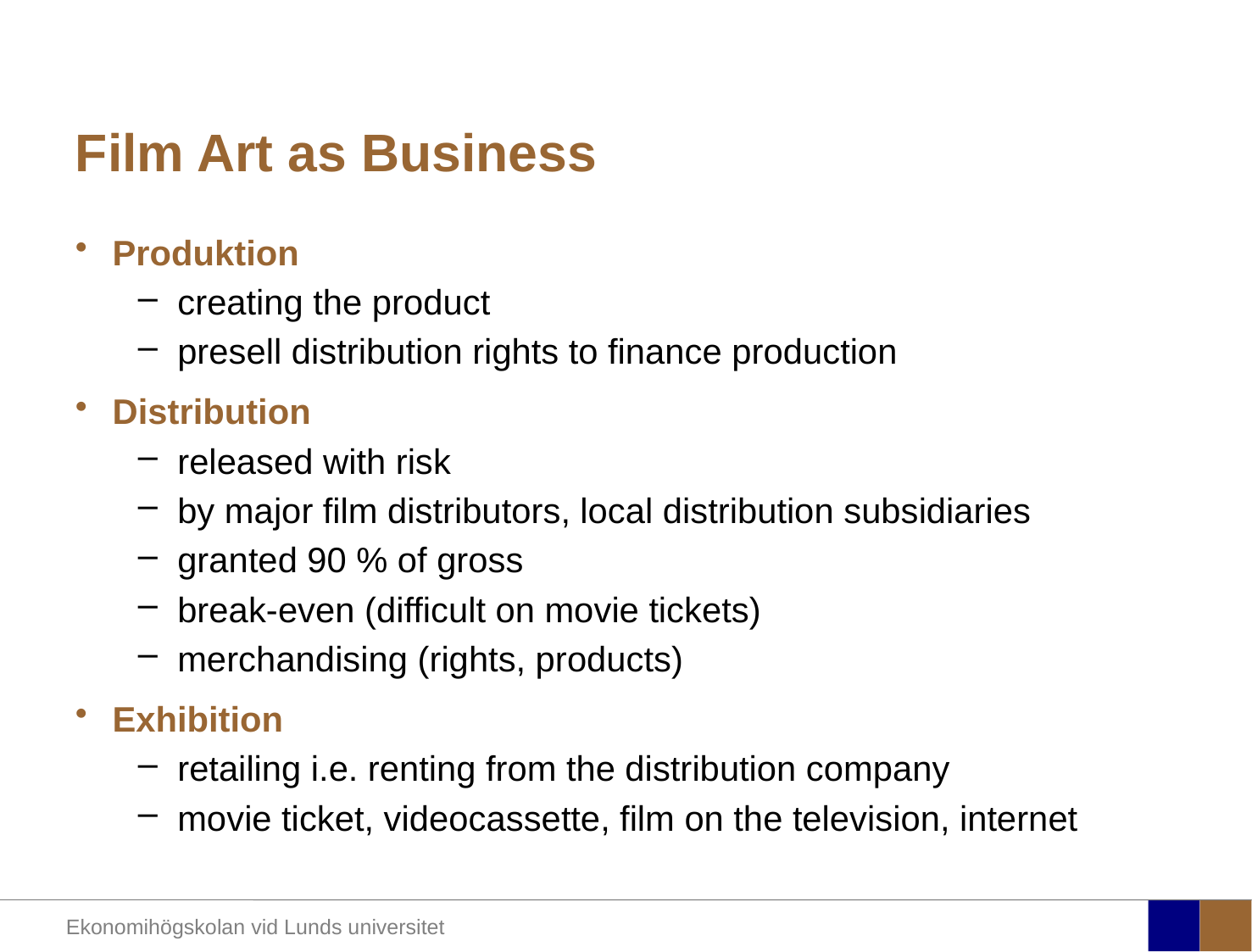

# Film Art as Business
Produktion
creating the product
presell distribution rights to finance production
Distribution
released with risk
by major film distributors, local distribution subsidiaries
granted 90 % of gross
break-even (difficult on movie tickets)
merchandising (rights, products)
Exhibition
retailing i.e. renting from the distribution company
movie ticket, videocassette, film on the television, internet